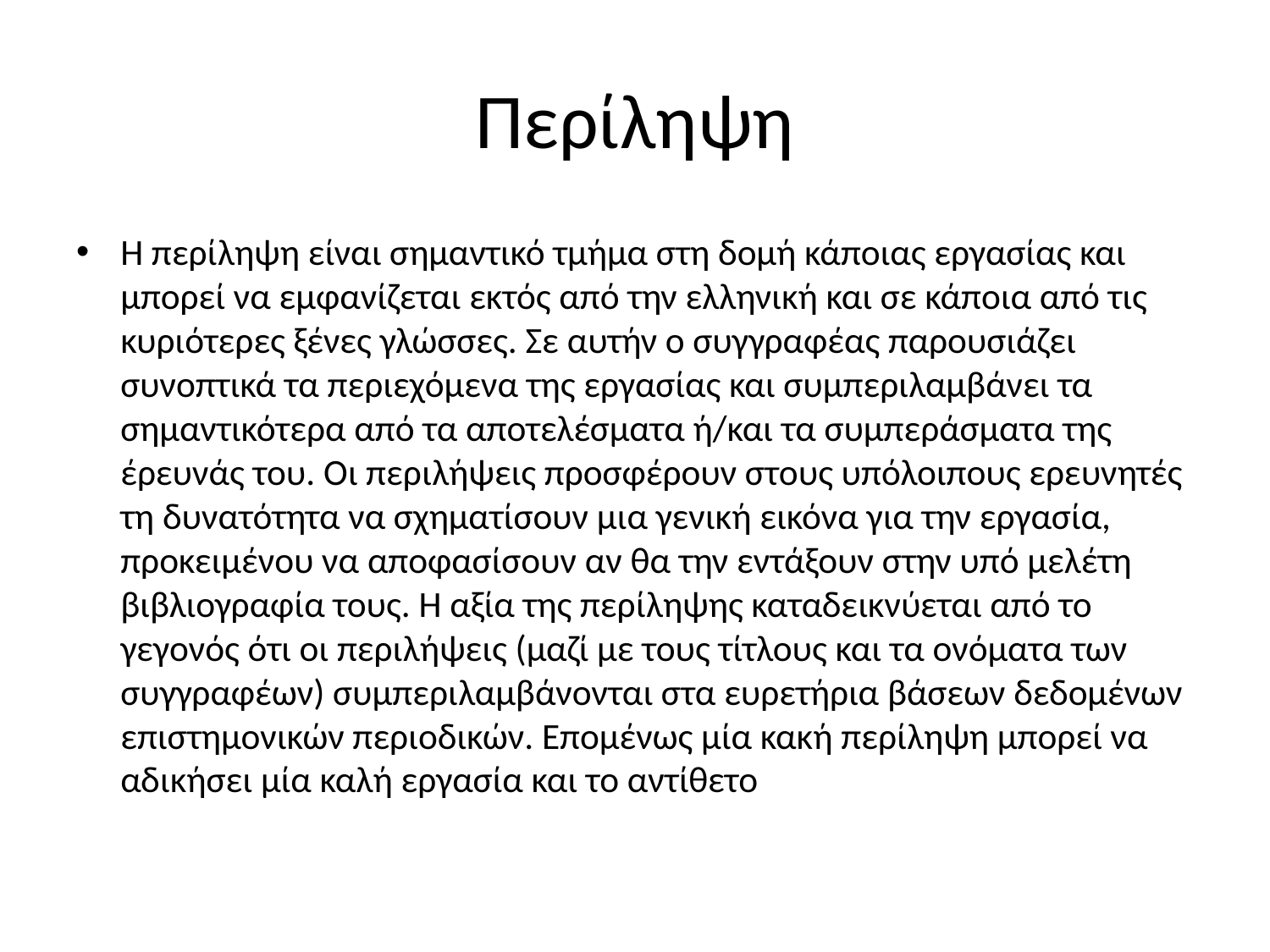

# Περίληψη
Η περίληψη είναι σημαντικό τμήμα στη δομή κάποιας εργασίας και μπορεί να εμφανίζεται εκτός από την ελληνική και σε κάποια από τις κυριότερες ξένες γλώσσες. Σε αυτήν ο συγγραφέας παρουσιάζει συνοπτικά τα περιεχόμενα της εργασίας και συμπεριλαμβάνει τα σημαντικότερα από τα αποτελέσματα ή/και τα συμπεράσματα της έρευνάς του. Οι περιλήψεις προσφέρουν στους υπόλοιπους ερευνητές τη δυνατότητα να σχηματίσουν μια γενική εικόνα για την εργασία, προκειμένου να αποφασίσουν αν θα την εντάξουν στην υπό μελέτη βιβλιογραφία τους. Η αξία της περίληψης καταδεικνύεται από το γεγονός ότι οι περιλήψεις (μαζί με τους τίτλους και τα ονόματα των συγγραφέων) συμπεριλαμβάνονται στα ευρετήρια βάσεων δεδομένων επιστημονικών περιοδικών. Επομένως μία κακή περίληψη μπορεί να αδικήσει μία καλή εργασία και το αντίθετο